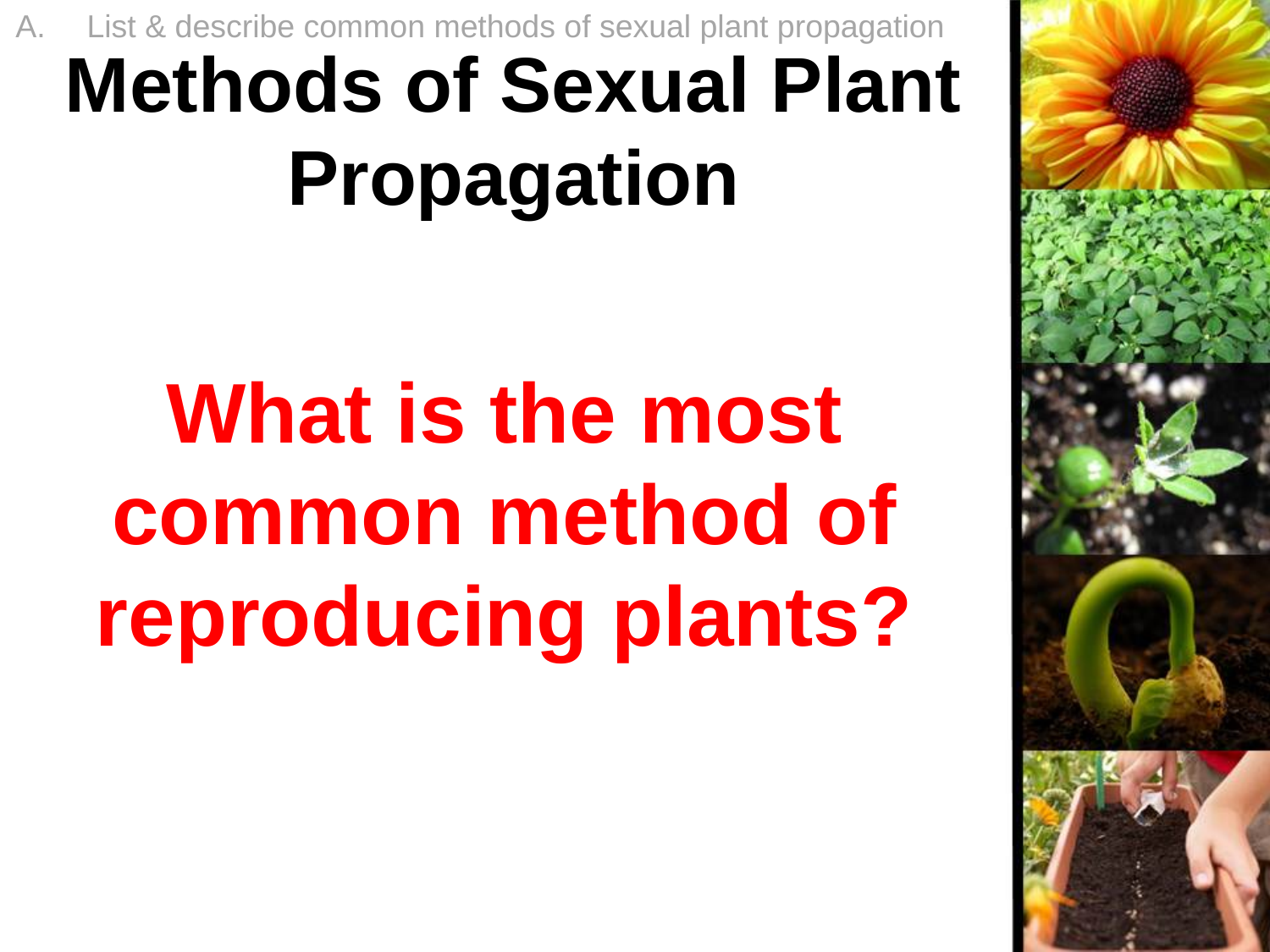

List & describe common methods of sexual plant propagation

# Methods of Sexual Plant Propagation
What is the most common method of reproducing plants?